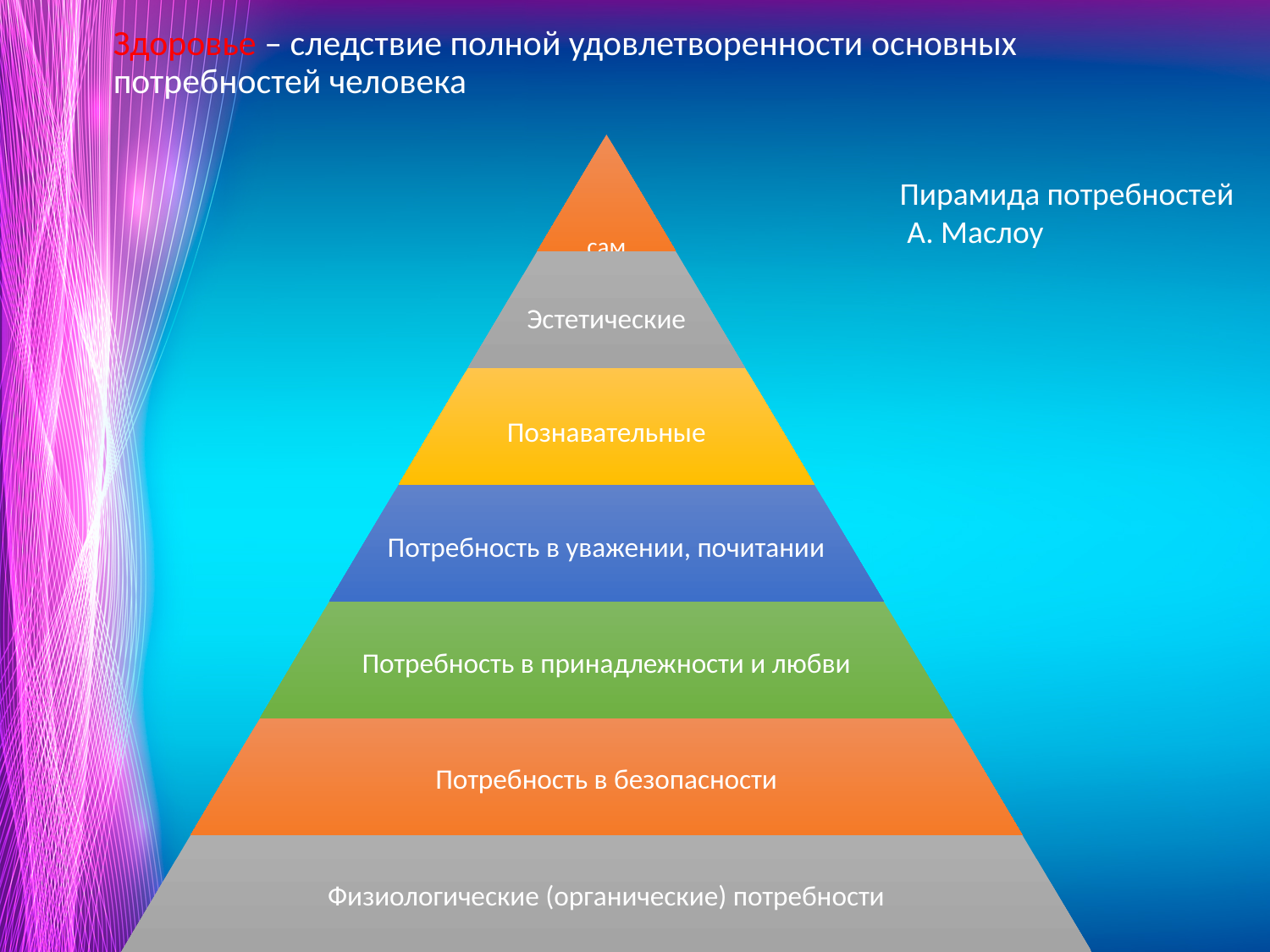

# Здоровье – следствие полной удовлетворенности основных потребностей человека
                                                 самоактуа-
лизация
Эстетические
Познавательные
Потребность в уважении, почитании
Потребность в принадлежности и любви
Потребность в безопасности
Физиологические (органические) потребности
Пирамида потребностей
 А. Маслоу